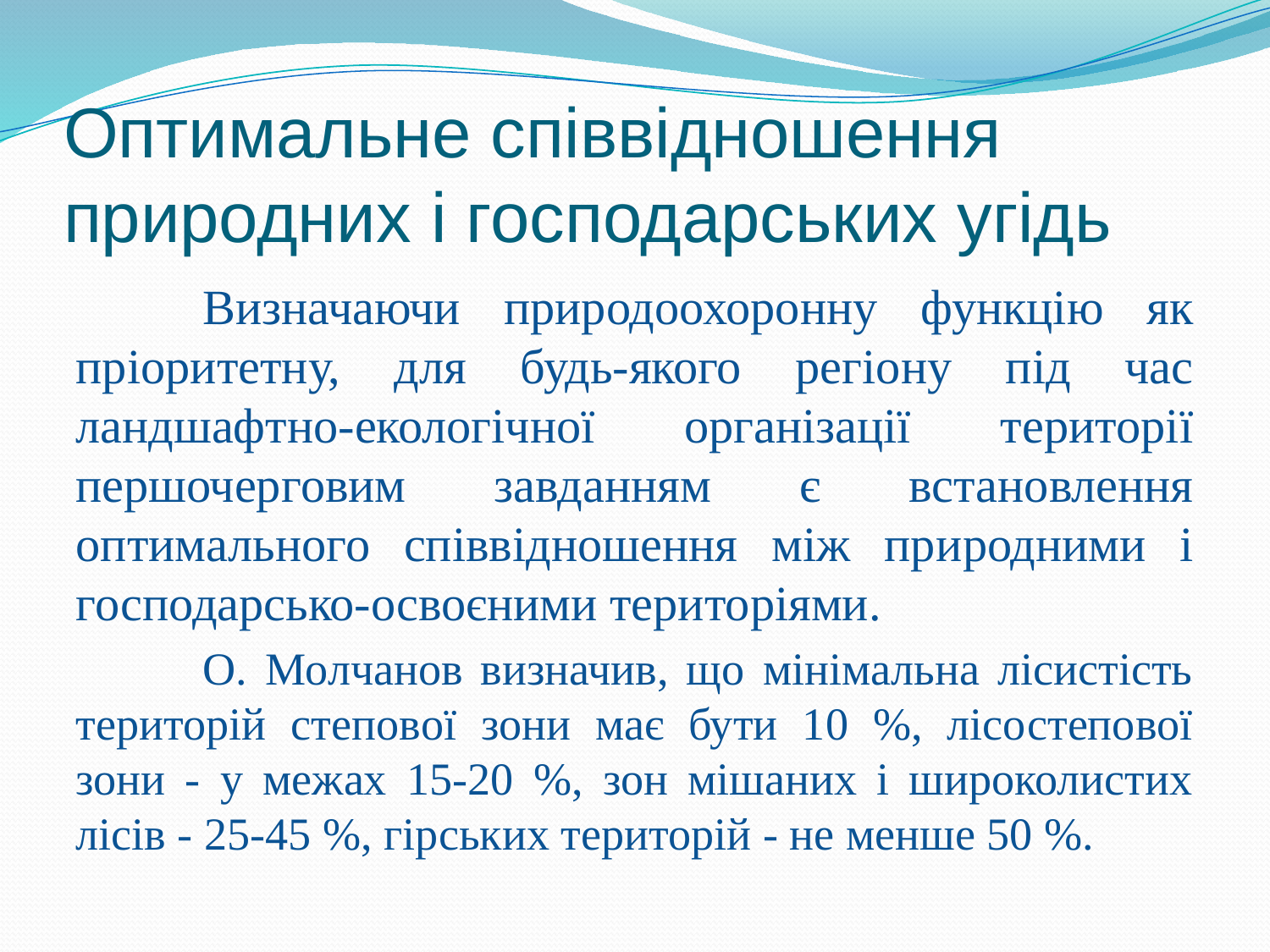

# Оптимальне співвідношення природних і господарських угідь
	Визначаючи природоохоронну функцію як пріоритетну, для будь-якого регіону під час ландшафтно-екологічної організації території першочер­говим завданням є встановлення оптимального співвідношення між при­родними і господарсько-освоєними територіями.
	О. Молчанов визначив, що мінімальна лісистість територій степової зони має бути 10 %, лісостепової зони - у межах 15-20 %, зон мішаних і широколистих лісів - 25-45 %, гірських територій - не менше 50 %.